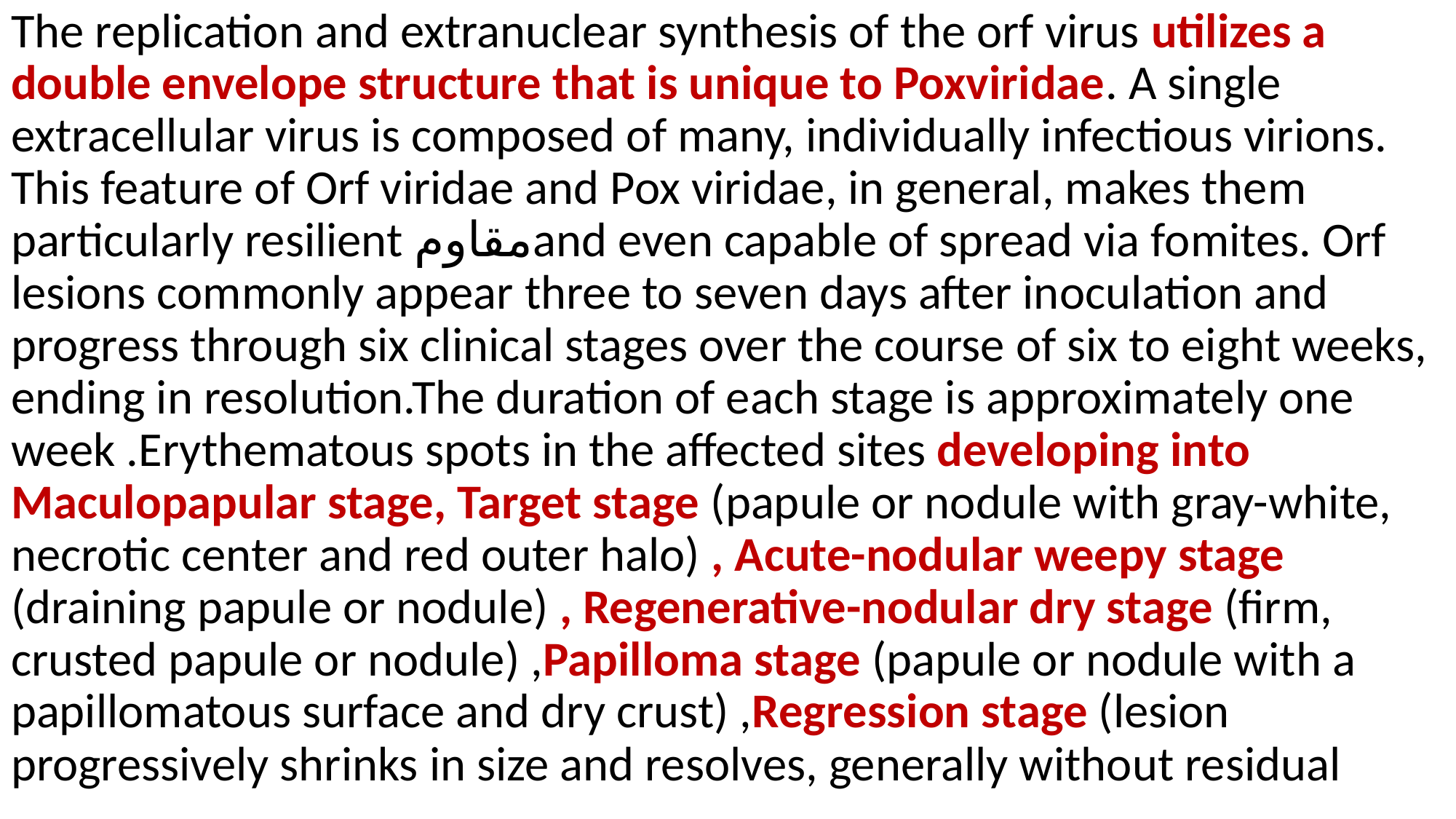

The replication and extranuclear synthesis of the orf virus utilizes a double envelope structure that is unique to Poxviridae. A single extracellular virus is composed of many, individually infectious virions. This feature of Orf viridae and Pox viridae, in general, makes them particularly resilient مقاومand even capable of spread via fomites. Orf lesions commonly appear three to seven days after inoculation and progress through six clinical stages over the course of six to eight weeks, ending in resolution.The duration of each stage is approximately one week .Erythematous spots in the affected sites developing into Maculopapular stage, Target stage (papule or nodule with gray-white, necrotic center and red outer halo) , Acute-nodular weepy stage (draining papule or nodule) , Regenerative-nodular dry stage (firm, crusted papule or nodule) ,Papilloma stage (papule or nodule with a papillomatous surface and dry crust) ,Regression stage (lesion progressively shrinks in size and resolves, generally without residual